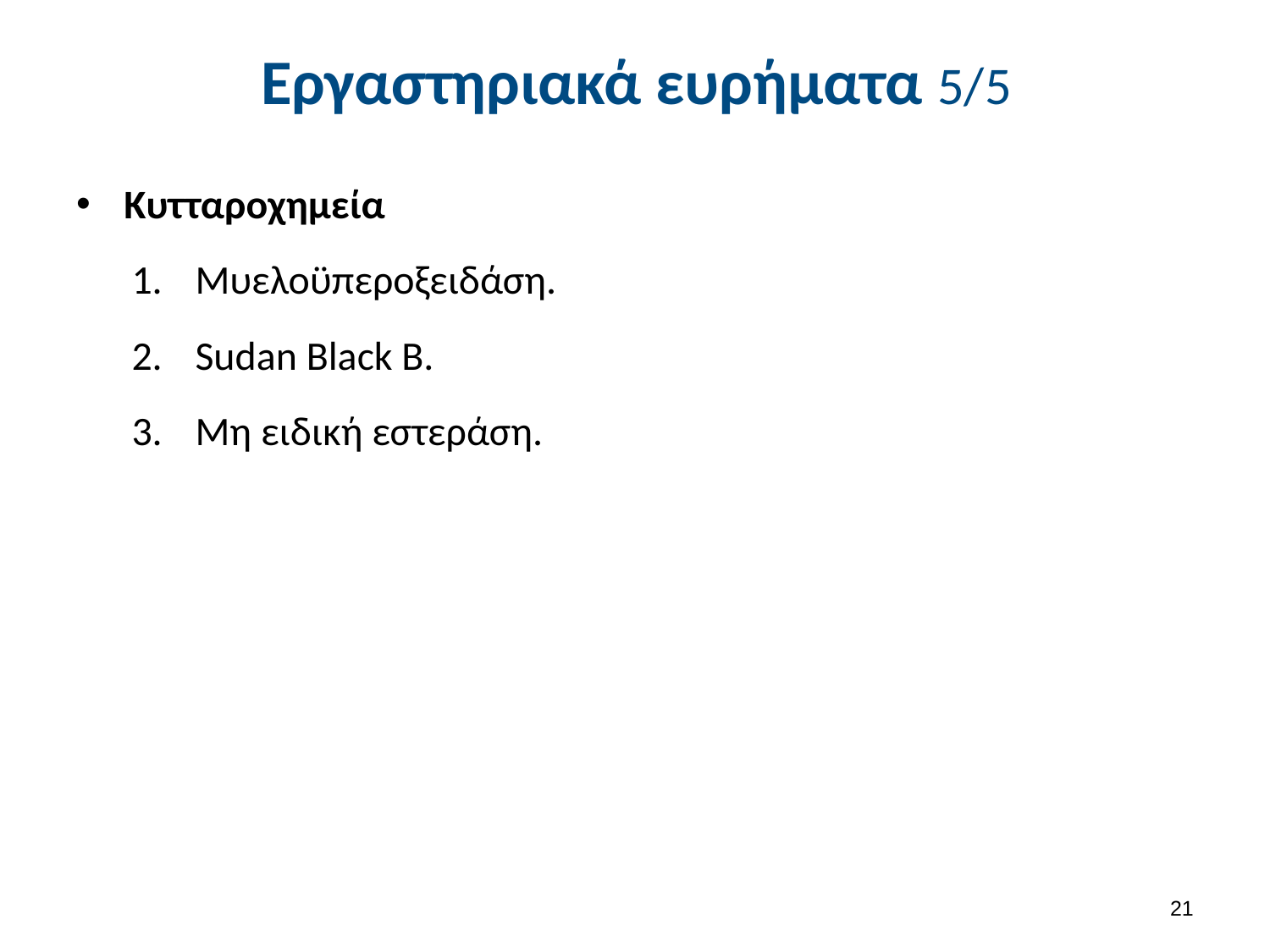

# Εργαστηριακά ευρήματα 5/5
Κυτταροχημεία
Μυελοϋπεροξειδάση.
Sudan Black Β.
Μη ειδική εστεράση.

21